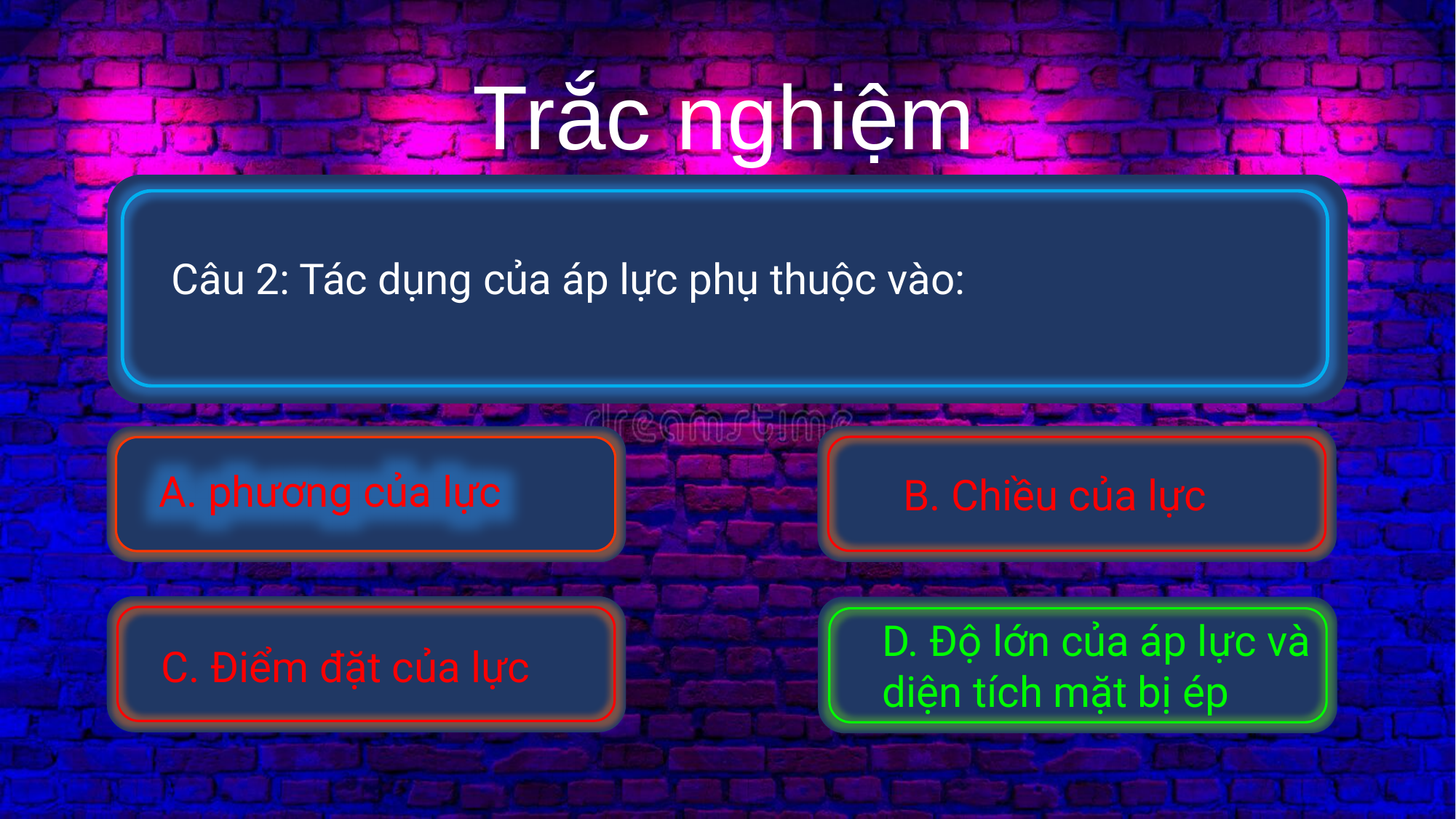

Trắc nghiệm

Câu 2: Tác dụng của áp lực phụ thuộc vào:

B. Chiều của lực

A. phương của lực

A. Phương của lực

B. Chiều của lực

C. Điểm đặt của lực

C. Điểm đặt của lực

D. Độ lớn của áp lực và diện tích mặt bị ép

D. Độ lớn của áp lực và diện tích mặt bị ép